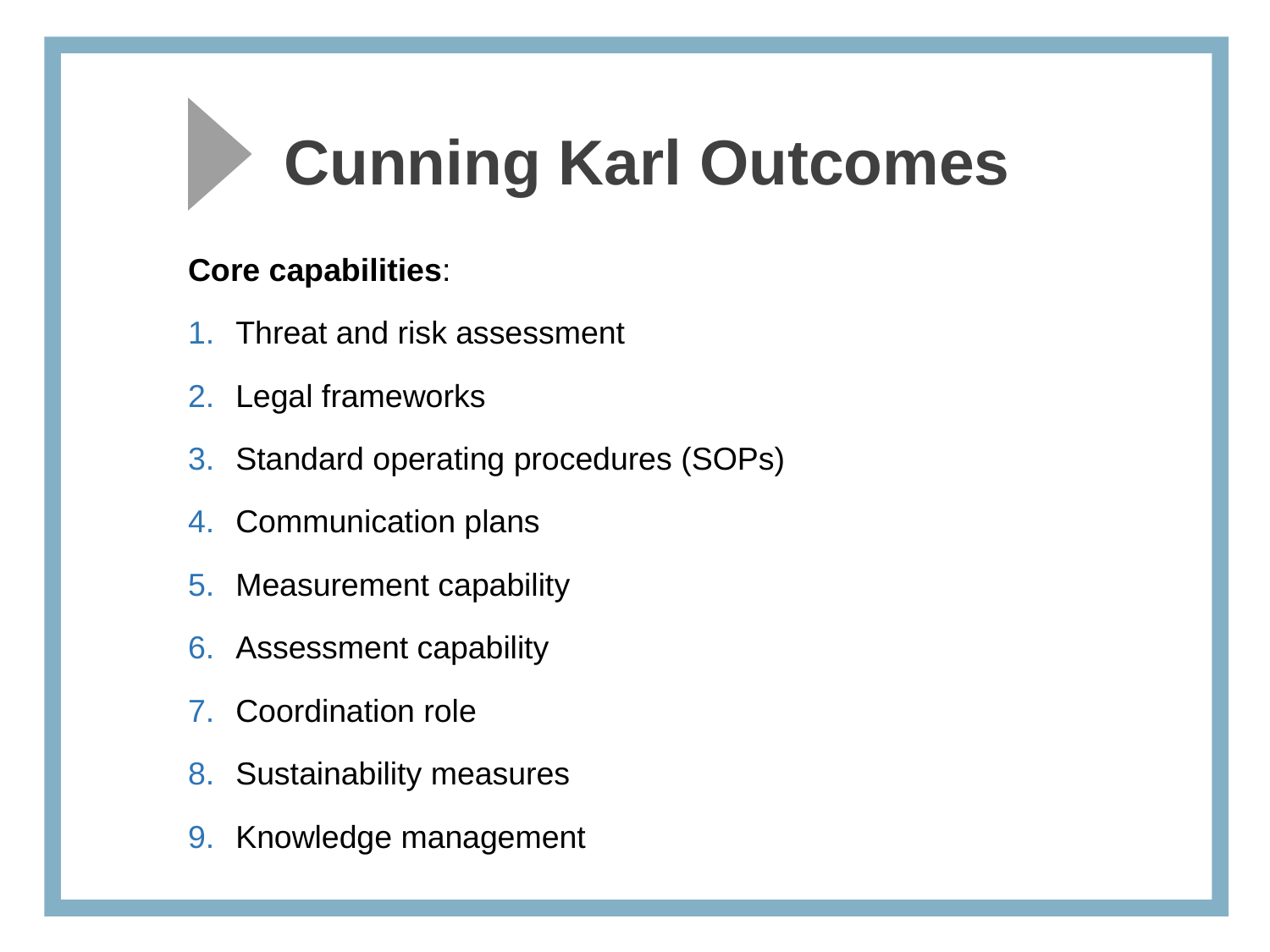

Cunning Karl Outcomes

Core capabilities:
Threat and risk assessment
Legal frameworks
Standard operating procedures (SOPs)
Communication plans
Measurement capability
Assessment capability
Coordination role
Sustainability measures
Knowledge management
10